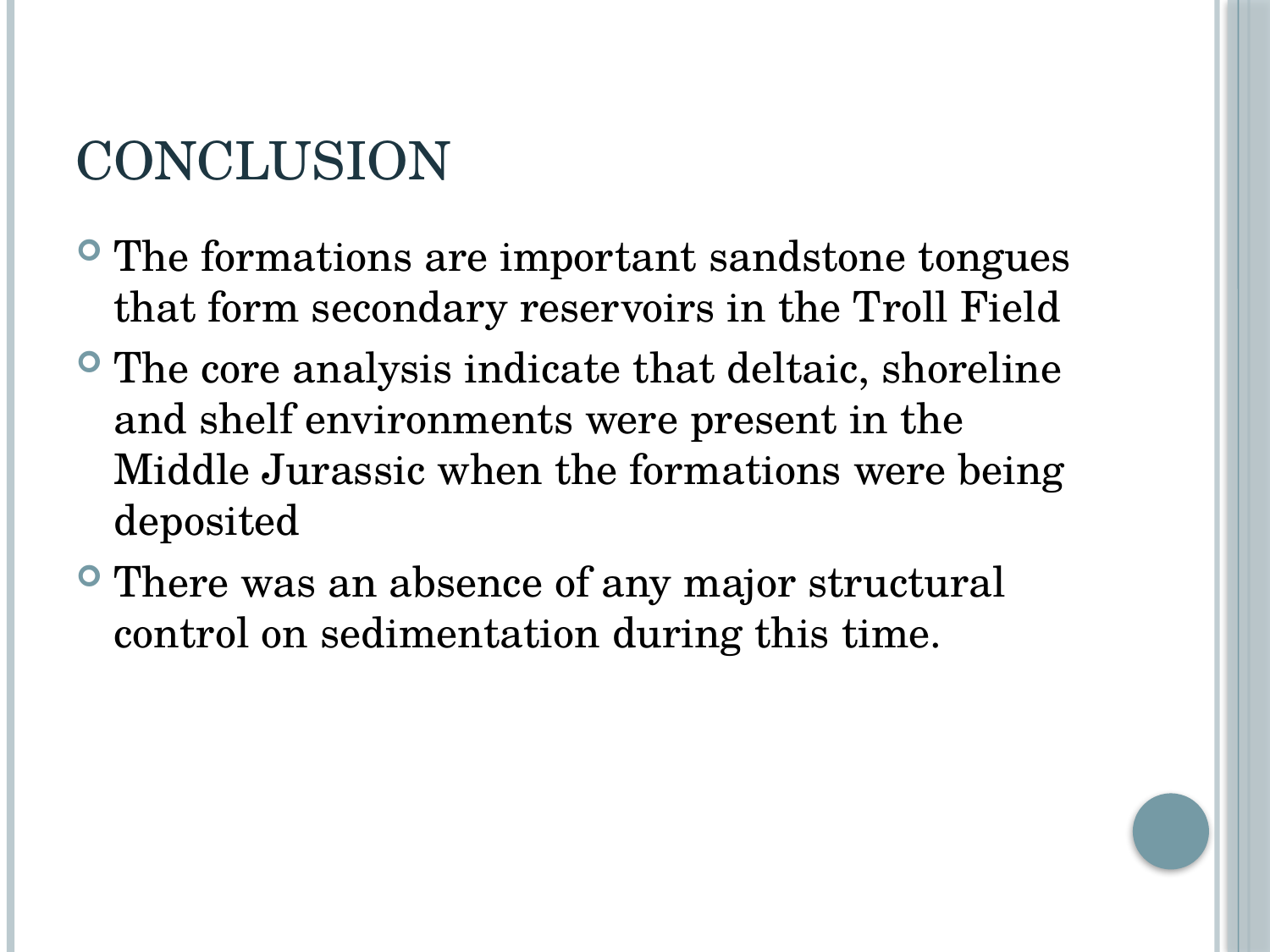

# Conclusion
The formations are important sandstone tongues that form secondary reservoirs in the Troll Field
The core analysis indicate that deltaic, shoreline and shelf environments were present in the Middle Jurassic when the formations were being deposited
There was an absence of any major structural control on sedimentation during this time.